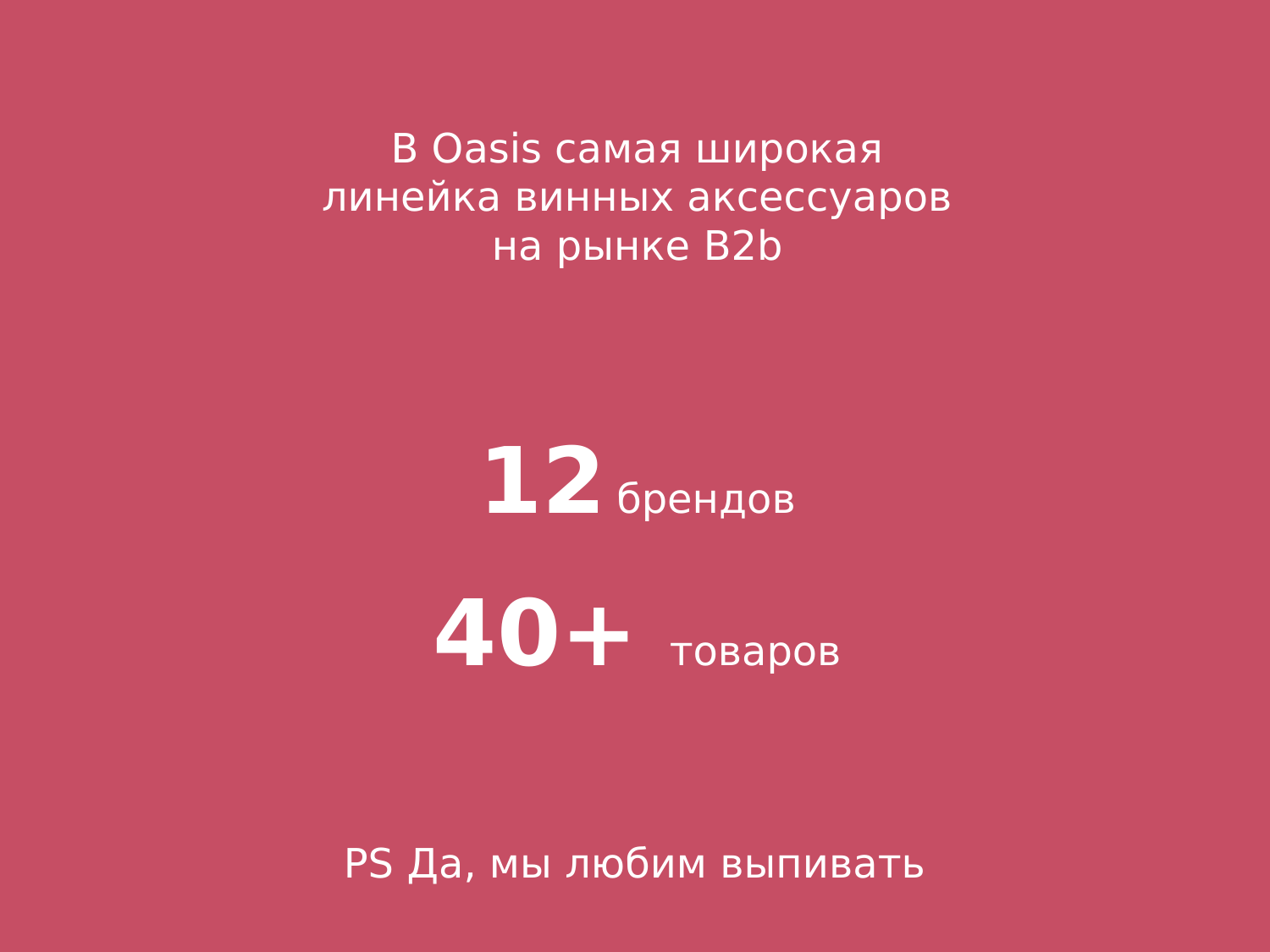

В Oasis самая широкая линейка винных аксессуаров на рынке B2b
12 брендов
40+ товаров
PS Да, мы любим выпивать